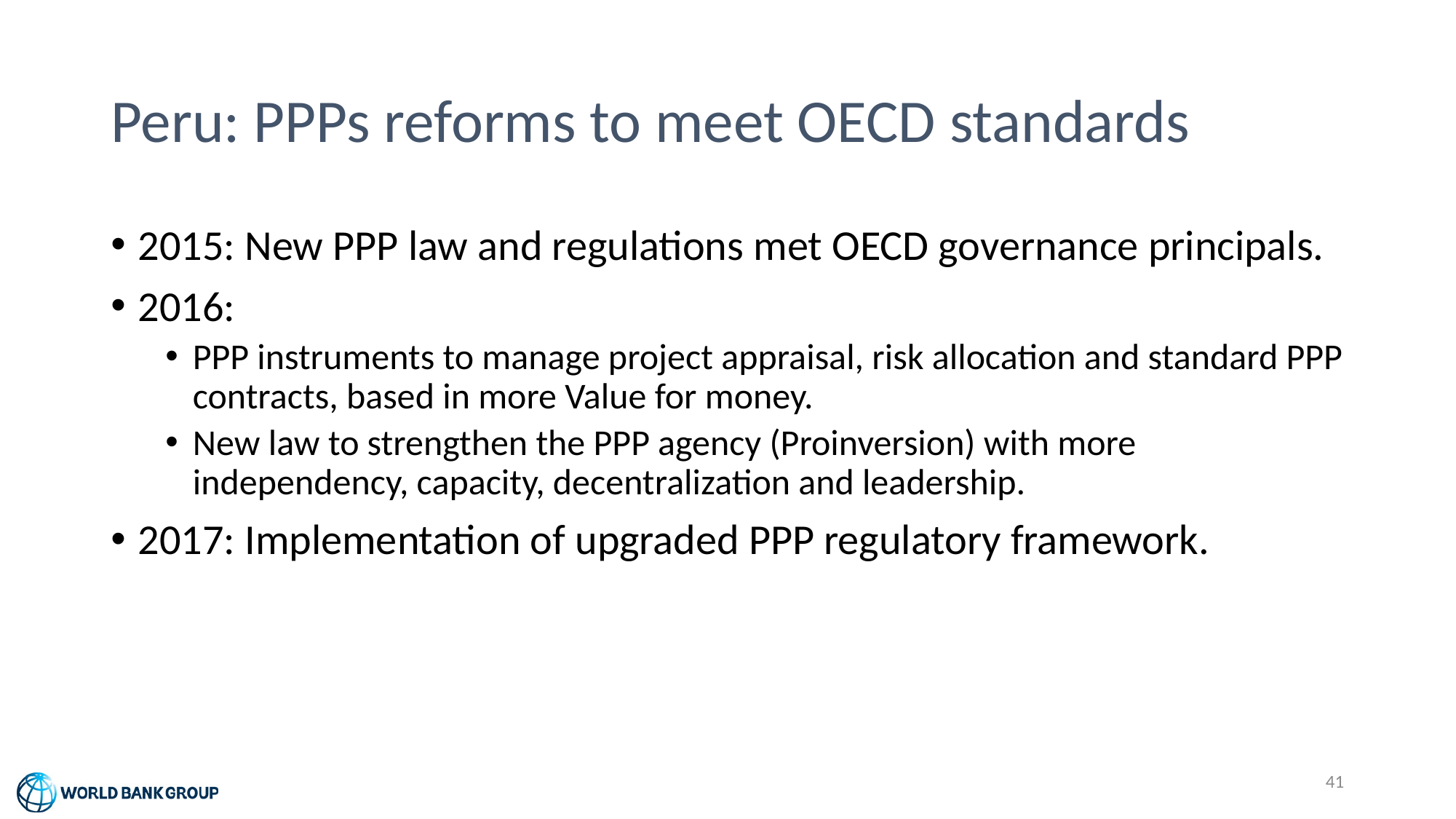

# Peru: PPPs reforms to meet OECD standards
2015: New PPP law and regulations met OECD governance principals.
2016:
PPP instruments to manage project appraisal, risk allocation and standard PPP contracts, based in more Value for money.
New law to strengthen the PPP agency (Proinversion) with more independency, capacity, decentralization and leadership.
2017: Implementation of upgraded PPP regulatory framework.

41